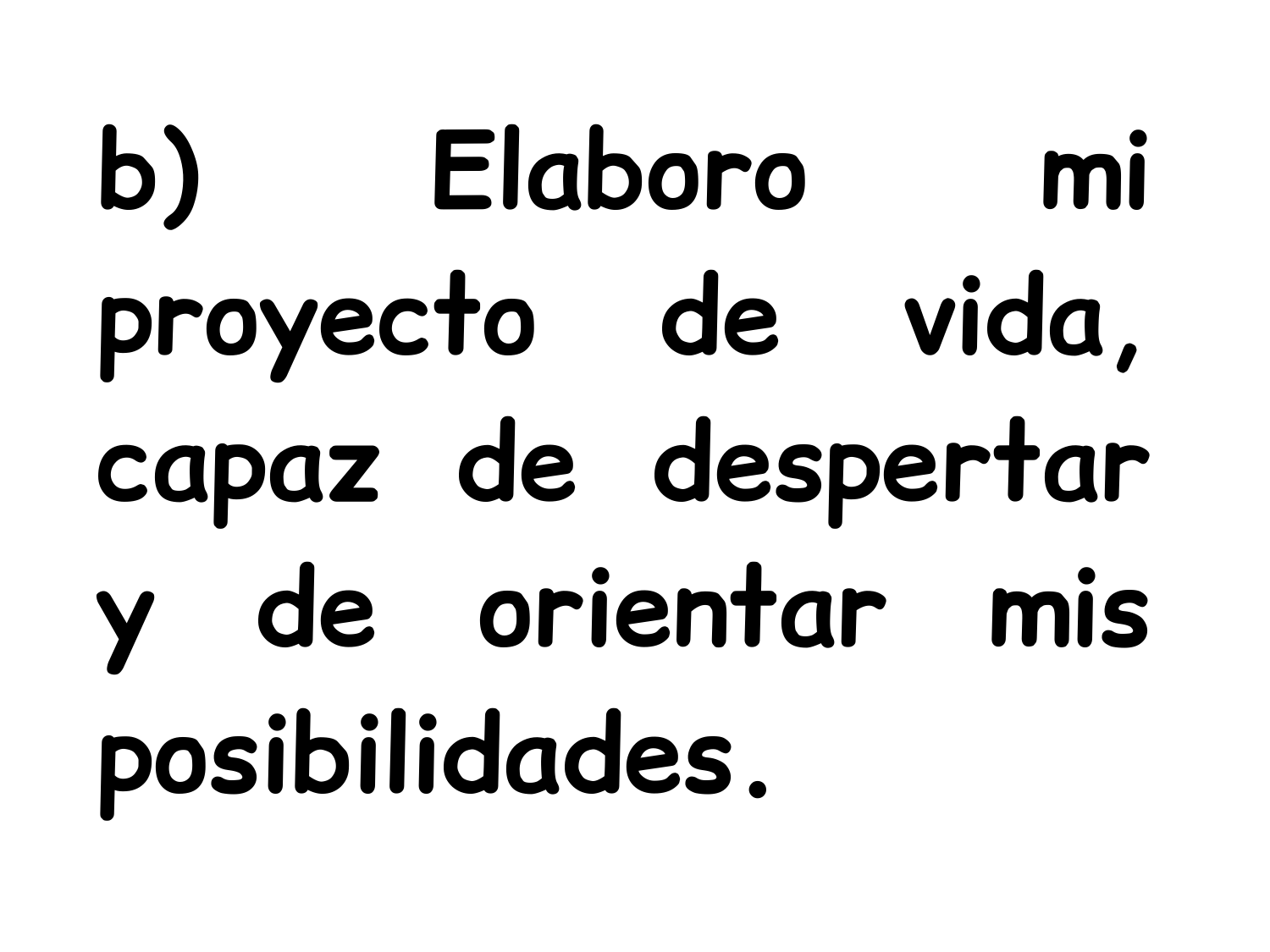

b) Elaboro mi proyecto de vida, capaz de despertar y de orientar mis posibilidades.